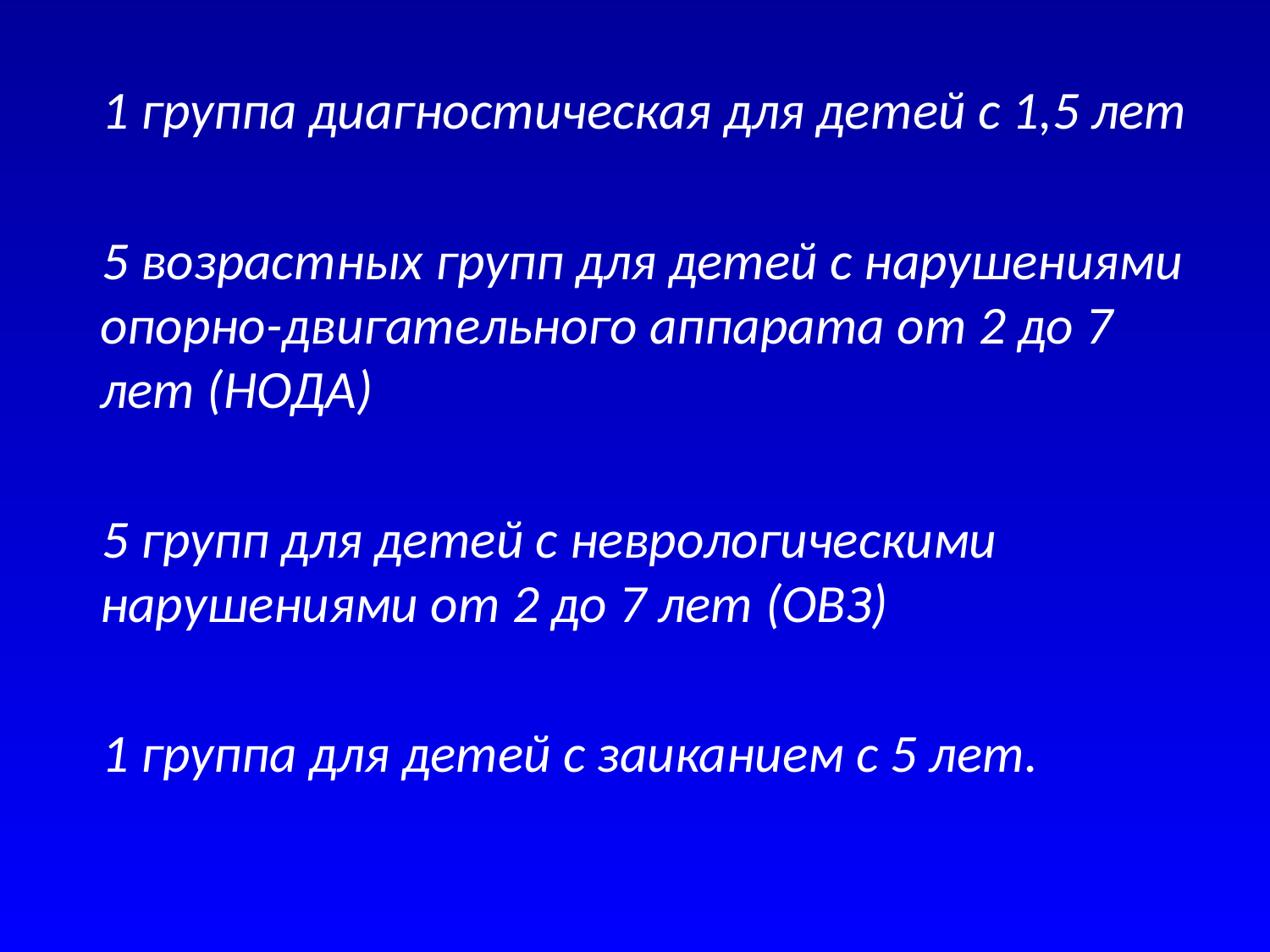

1 группа диагностическая для детей с 1,5 лет

5 возрастных групп для детей с нарушениями опорно-двигательного аппарата от 2 до 7 лет (НОДА)

5 групп для детей с неврологическими нарушениями от 2 до 7 лет (ОВЗ)

1 группа для детей с заиканием с 5 лет.